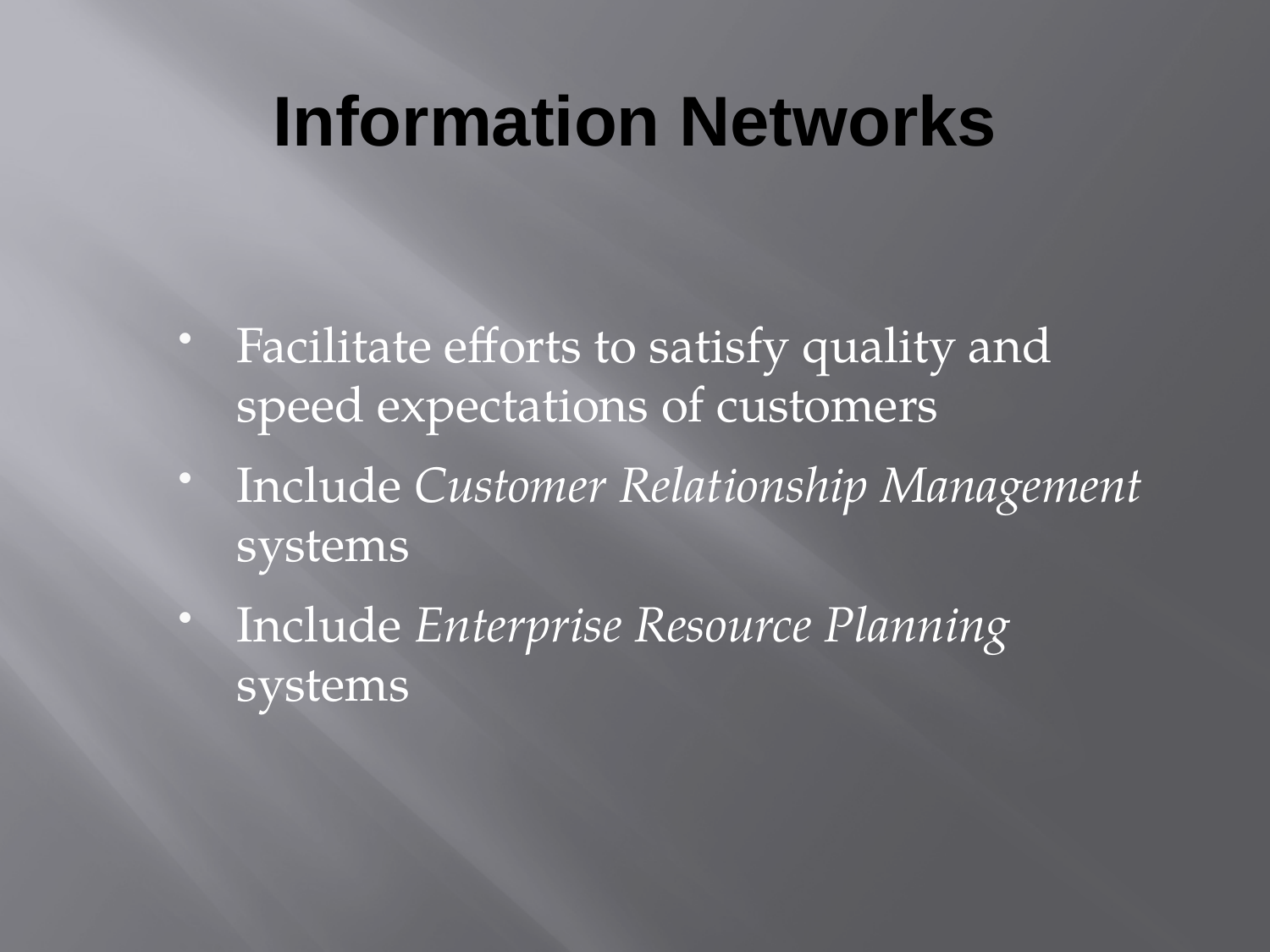

# Information Networks
Facilitate efforts to satisfy quality and speed expectations of customers
Include Customer Relationship Management systems
Include Enterprise Resource Planning systems